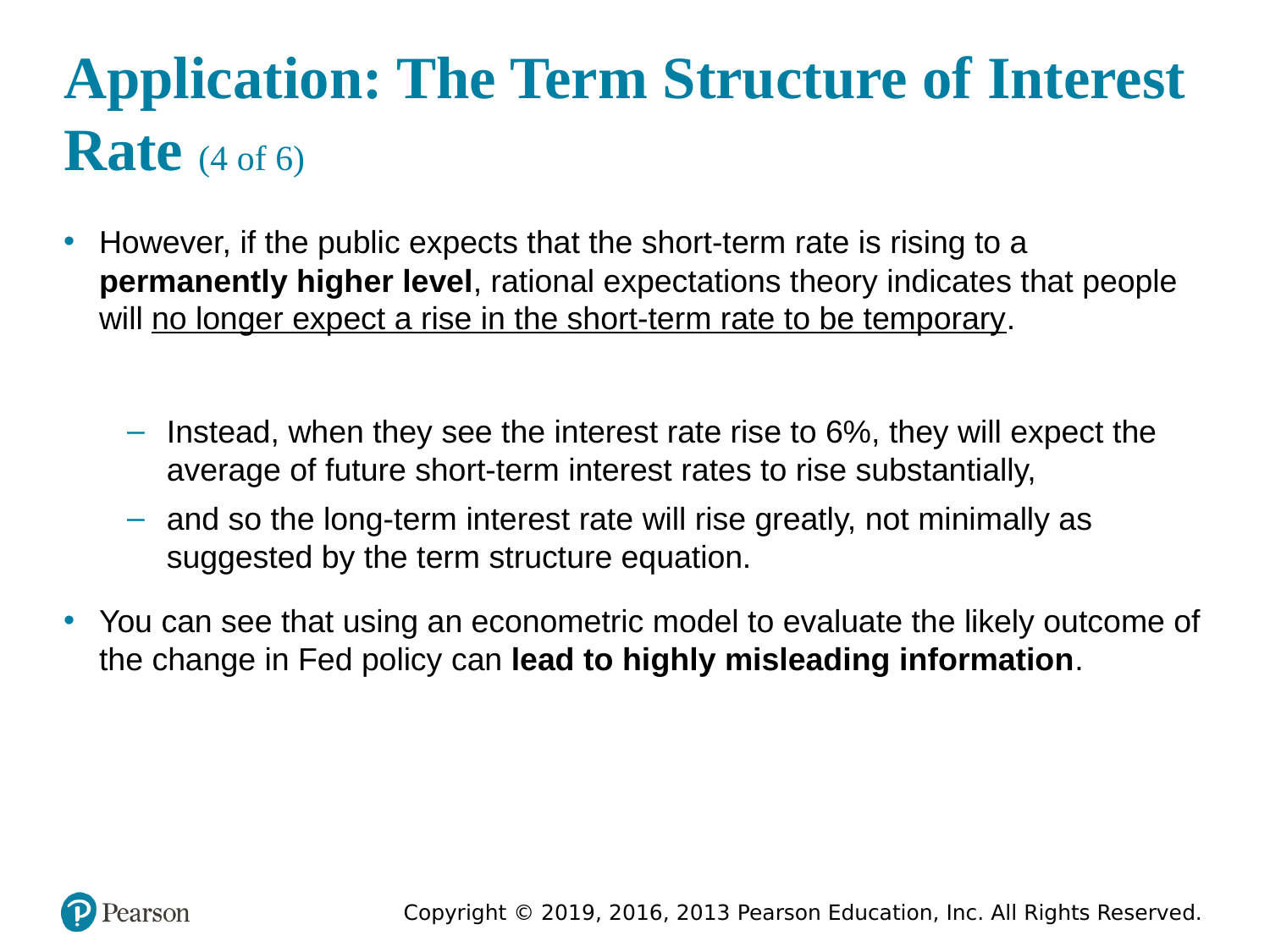

# Application: The Term Structure of Interest Rate (4 of 6)
However, if the public expects that the short-term rate is rising to a permanently higher level, rational expectations theory indicates that people will no longer expect a rise in the short-term rate to be temporary.

Instead, when they see the interest rate rise to 6%, they will expect the average of future short-term interest rates to rise substantially,
and so the long-term interest rate will rise greatly, not minimally as suggested by the term structure equation.
You can see that using an econometric model to evaluate the likely outcome of the change in Fed policy can lead to highly misleading information.